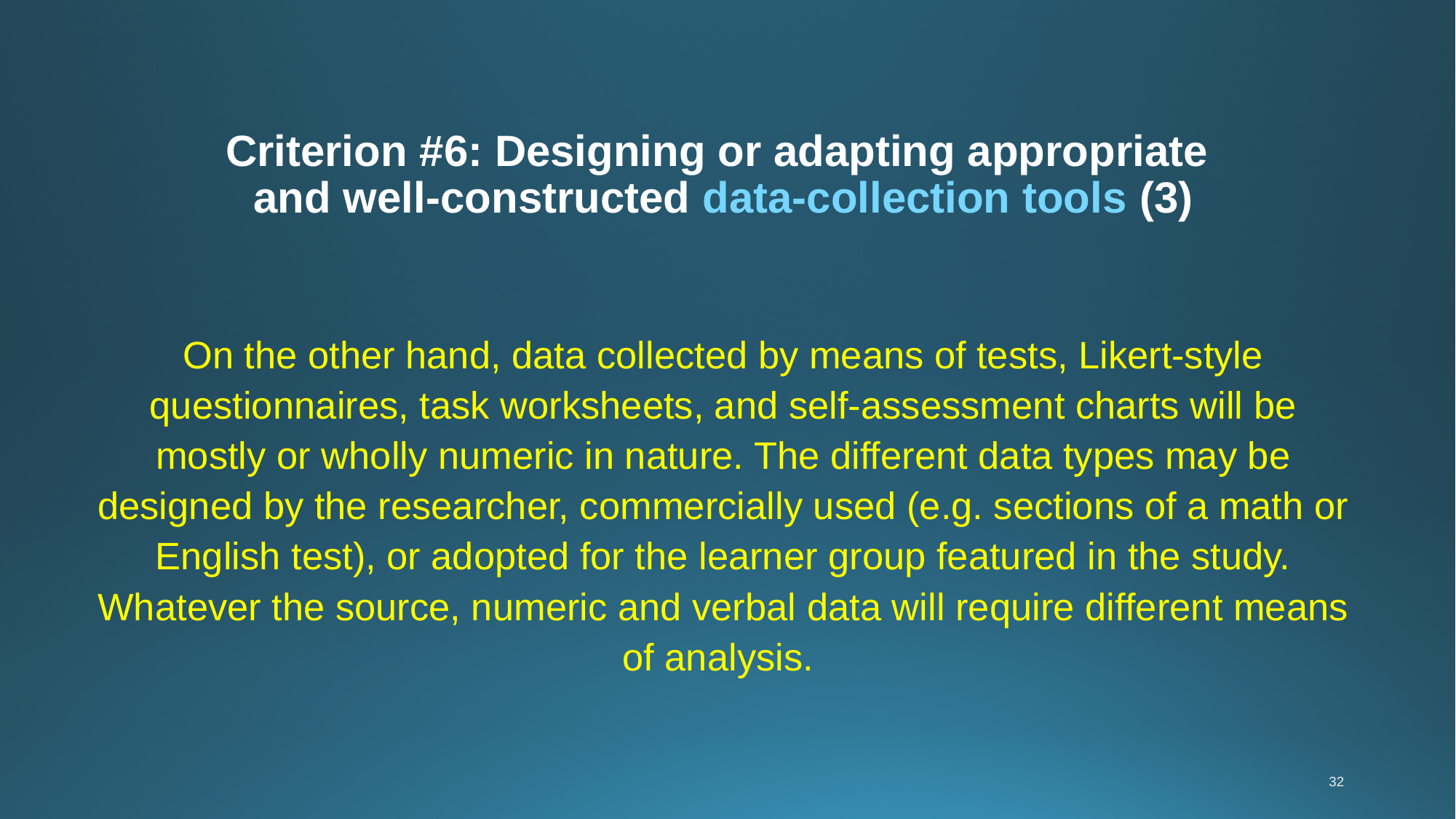

# Criterion #6: Designing or adapting appropriate and well-constructed data-collection tools (3)
On the other hand, data collected by means of tests, Likert-style questionnaires, task worksheets, and self-assessment charts will be mostly or wholly numeric in nature. The different data types may be designed by the researcher, commercially used (e.g. sections of a math or English test), or adopted for the learner group featured in the study. Whatever the source, numeric and verbal data will require different means of analysis.
32